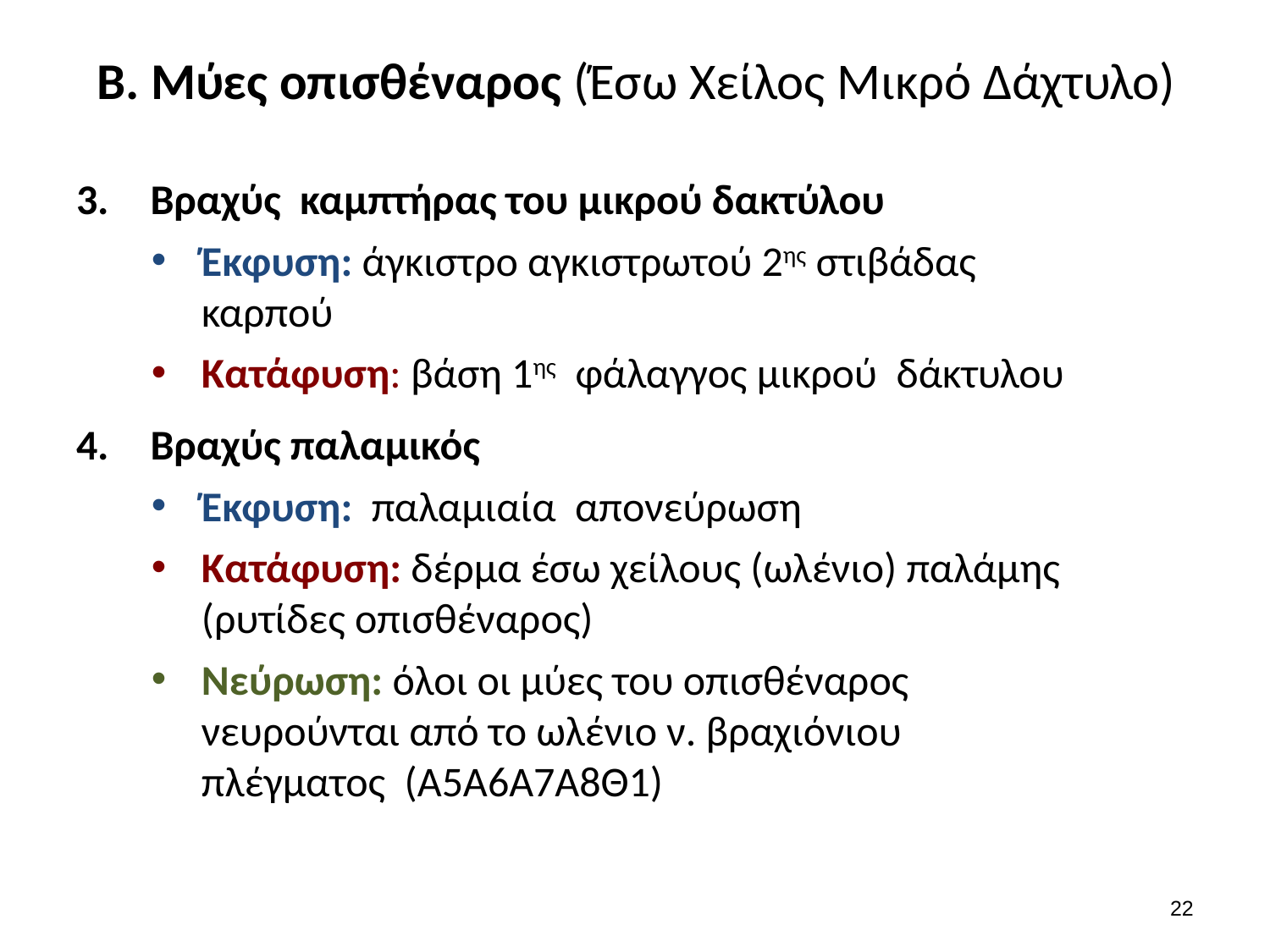

# Β. Μύες οπισθέναρος (Έσω Χείλος Μικρό Δάχτυλο)
Βραχύς  καμπτήρας του μικρού δακτύλου
Έκφυση: άγκιστρο αγκιστρωτού 2ης στιβάδας καρπού
Κατάφυση: βάση 1ης  φάλαγγος μικρού  δάκτυλου
Βραχύς παλαμικός
Έκφυση:  παλαμιαία  απονεύρωση
Κατάφυση: δέρμα έσω χείλους (ωλένιο) παλάμης (ρυτίδες οπισθέναρος)
Νεύρωση: όλοι οι μύες του οπισθέναρος νευρούνται από το ωλένιο ν. βραχιόνιου πλέγματος  (Α5Α6Α7Α8Θ1)

22